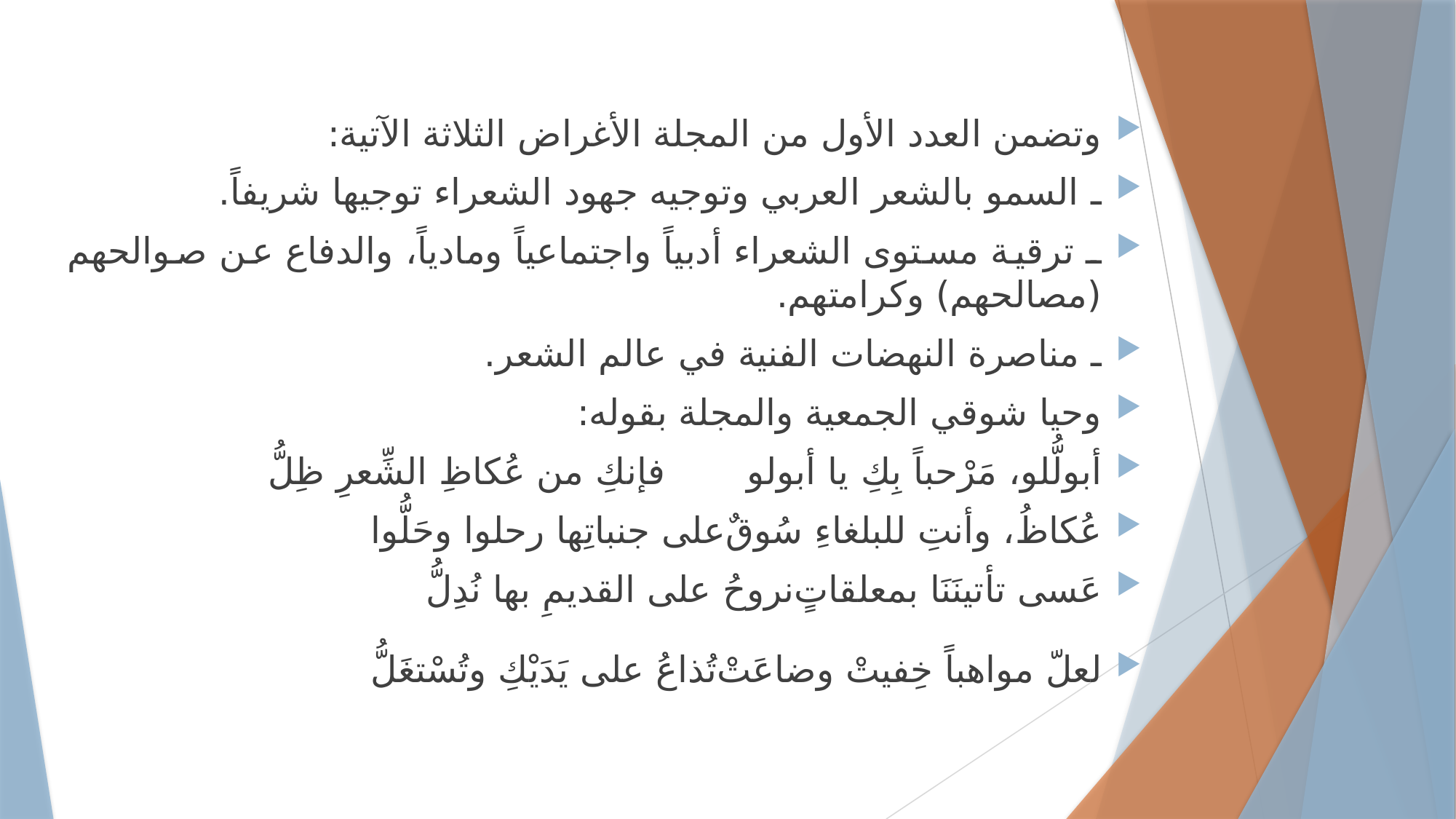

وتضمن العدد الأول من المجلة الأغراض الثلاثة الآتية:
ـ السمو بالشعر العربي وتوجيه جهود الشعراء توجيها شريفاً.
ـ ترقية مستوى الشعراء أدبياً واجتماعياً ومادياً، والدفاع عن صوالحهم (مصالحهم) وكرامتهم.
ـ مناصرة النهضات الفنية في عالم الشعر.
وحيا شوقي الجمعية والمجلة بقوله:
أبولُّلو، مَرْحباً بِكِ يا أبولو	    	فإنكِ من عُكاظِ الشِّعرِ ظِلُّ
عُكاظُ، وأنتِ للبلغاءِ سُوقٌ	على جنباتِها رحلوا وحَلُّوا
عَسى تأتينَنَا بمعلقاتٍ	نروحُ على القديمِ بها نُدِلُّ
لعلّ مواهباً خِفيتْ وضاعَتْ	تُذاعُ على يَدَيْكِ وتُسْتغَلُّ